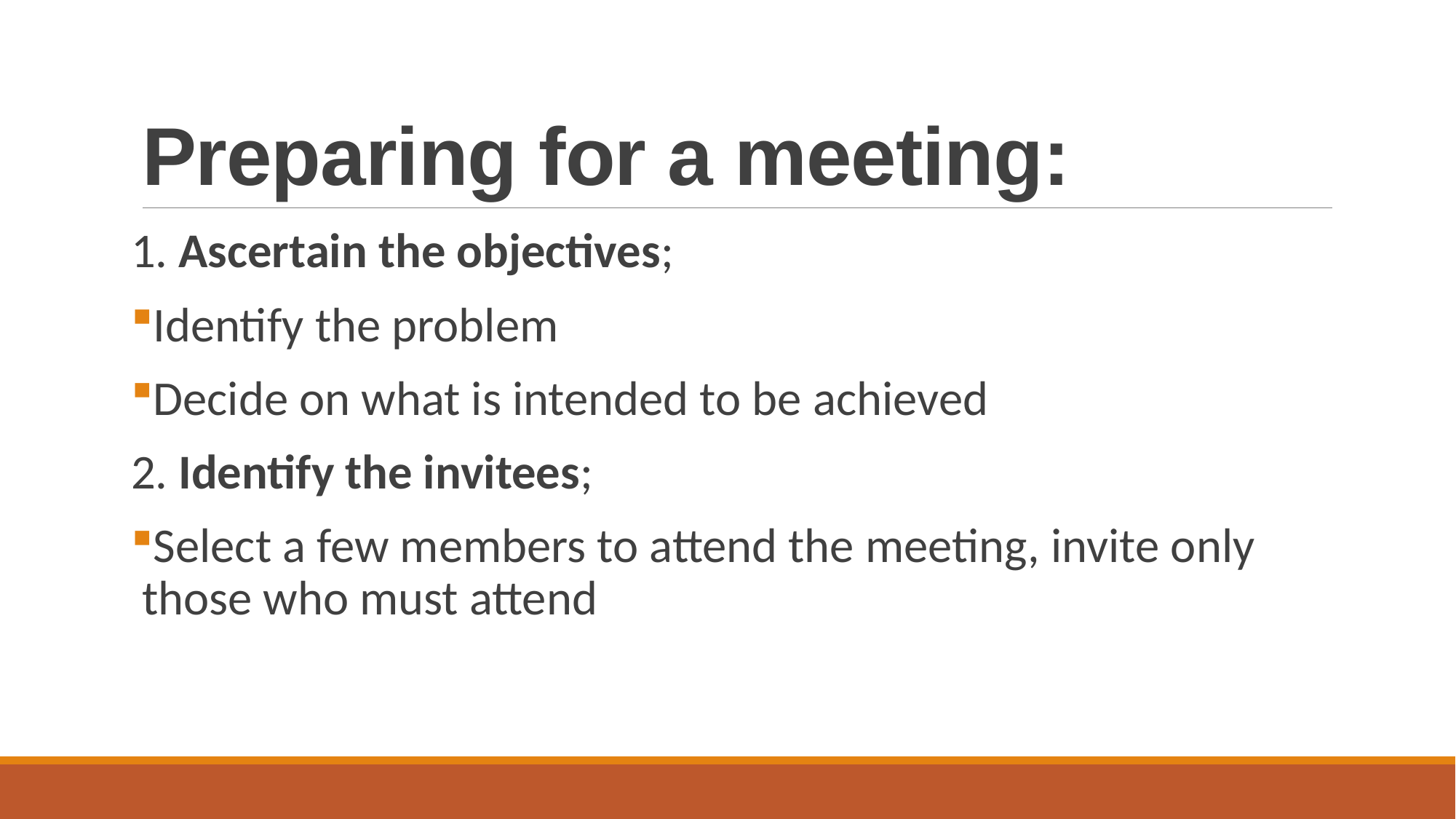

# Preparing for a meeting:
1. Ascertain the objectives;
Identify the problem
Decide on what is intended to be achieved
2. Identify the invitees;
Select a few members to attend the meeting, invite only those who must attend